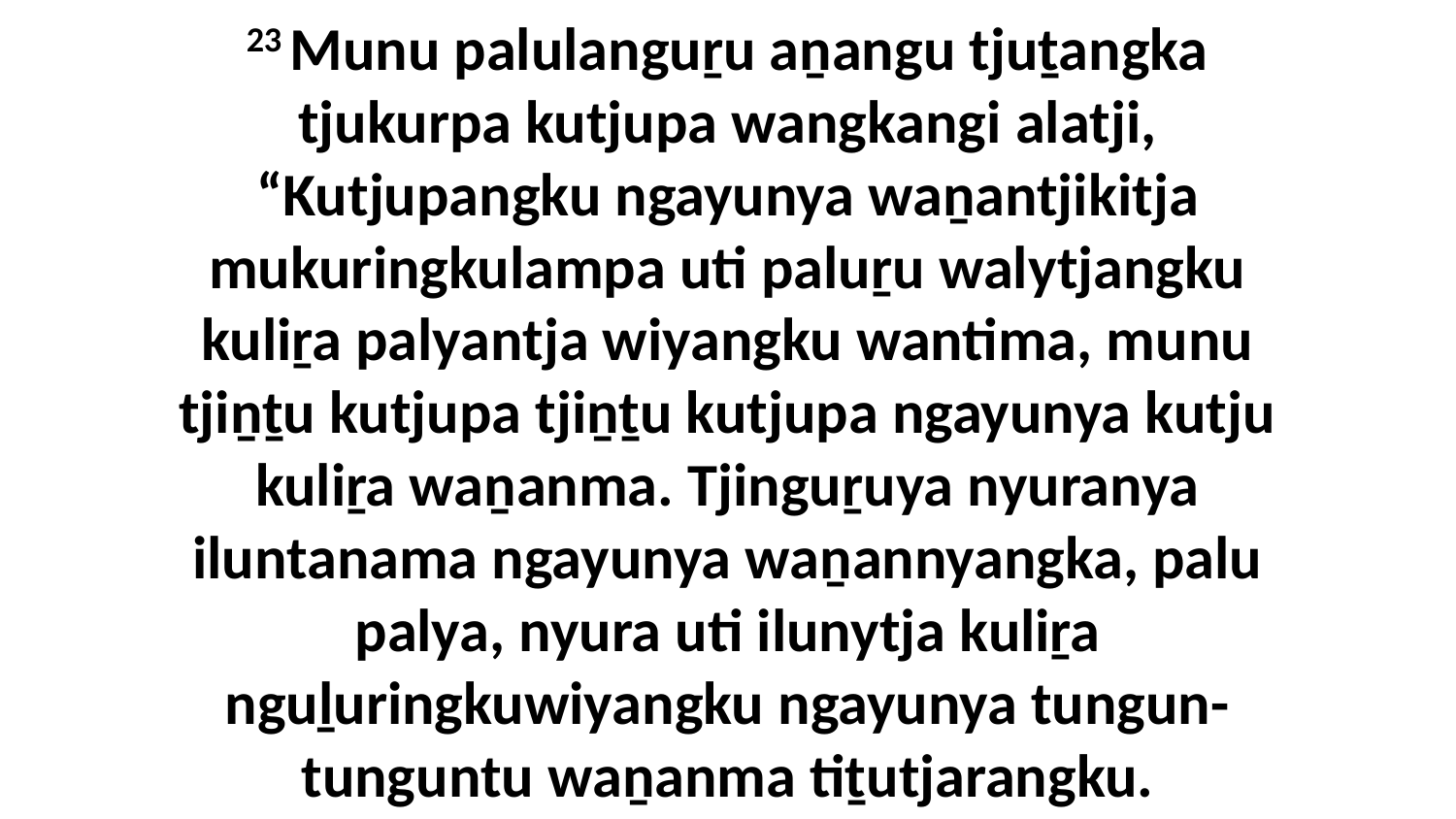

23 Munu palulanguṟu aṉangu tjuṯangka tjukurpa kutjupa wangkangi alatji, “Kutjupangku ngayunya waṉantjikitja mukuringkulampa uti paluṟu walytjangku kuliṟa palyantja wiyangku wantima, munu tjiṉṯu kutjupa tjiṉṯu kutjupa ngayunya kutju kuliṟa waṉanma. Tjinguṟuya nyuranya iluntanama ngayunya waṉannyangka, palu palya, nyura uti ilunytja kuliṟa nguḻuringkuwiyangku ngayunya tungun-tunguntu waṉanma tiṯutjarangku.